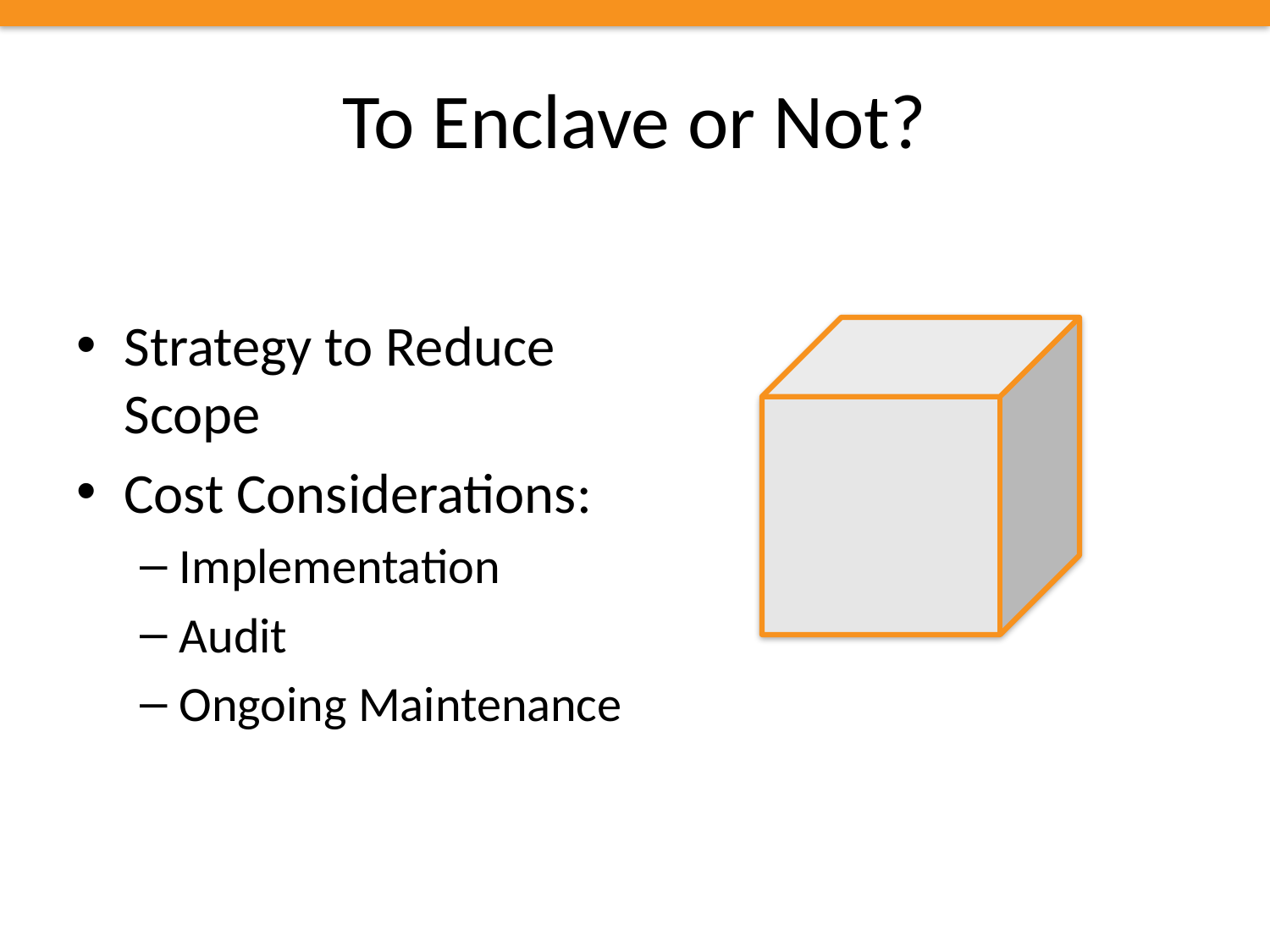

# To Enclave or Not?
Strategy to Reduce Scope
Cost Considerations:
Implementation
Audit
Ongoing Maintenance